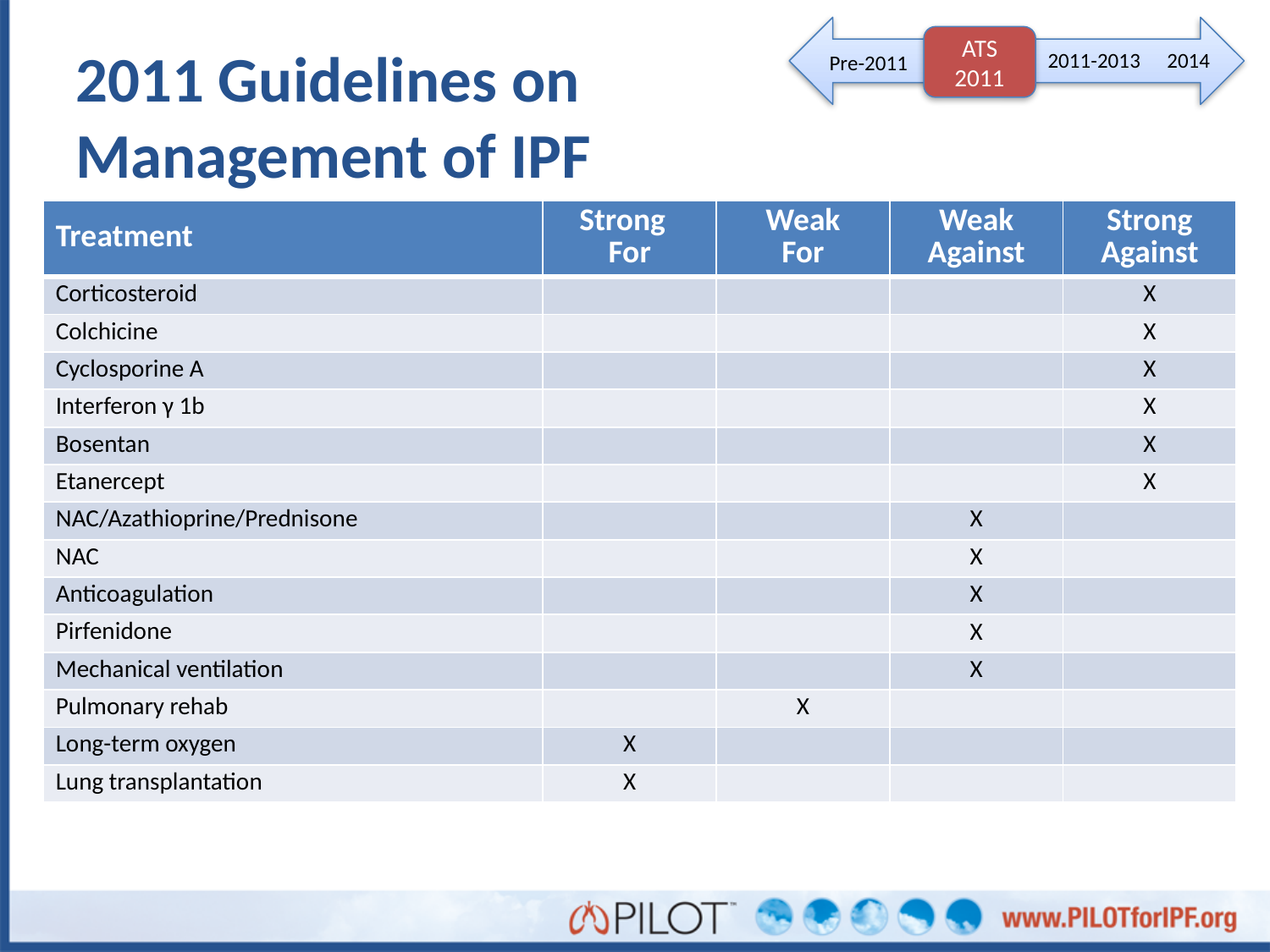

ATS 2011
# 2011 Guidelines on Management of IPF
2014
2011-2013
Pre-2011
| Treatment | Strong For | Weak For | Weak Against | Strong Against |
| --- | --- | --- | --- | --- |
| Corticosteroid |  |  |  | X |
| Colchicine |  |  |  | X |
| Cyclosporine A |  |  |  | X |
| Interferon γ 1b |  |  |  | X |
| Bosentan |  |  |  | X |
| Etanercept |  |  |  | X |
| NAC/Azathioprine/Prednisone |  |  | X |  |
| NAC |  |  | X |  |
| Anticoagulation |  |  | X |  |
| Pirfenidone |  |  | X |  |
| Mechanical ventilation |  |  | X |  |
| Pulmonary rehab |  | X |  |  |
| Long-term oxygen | X |  |  |  |
| Lung transplantation | X |  |  |  |